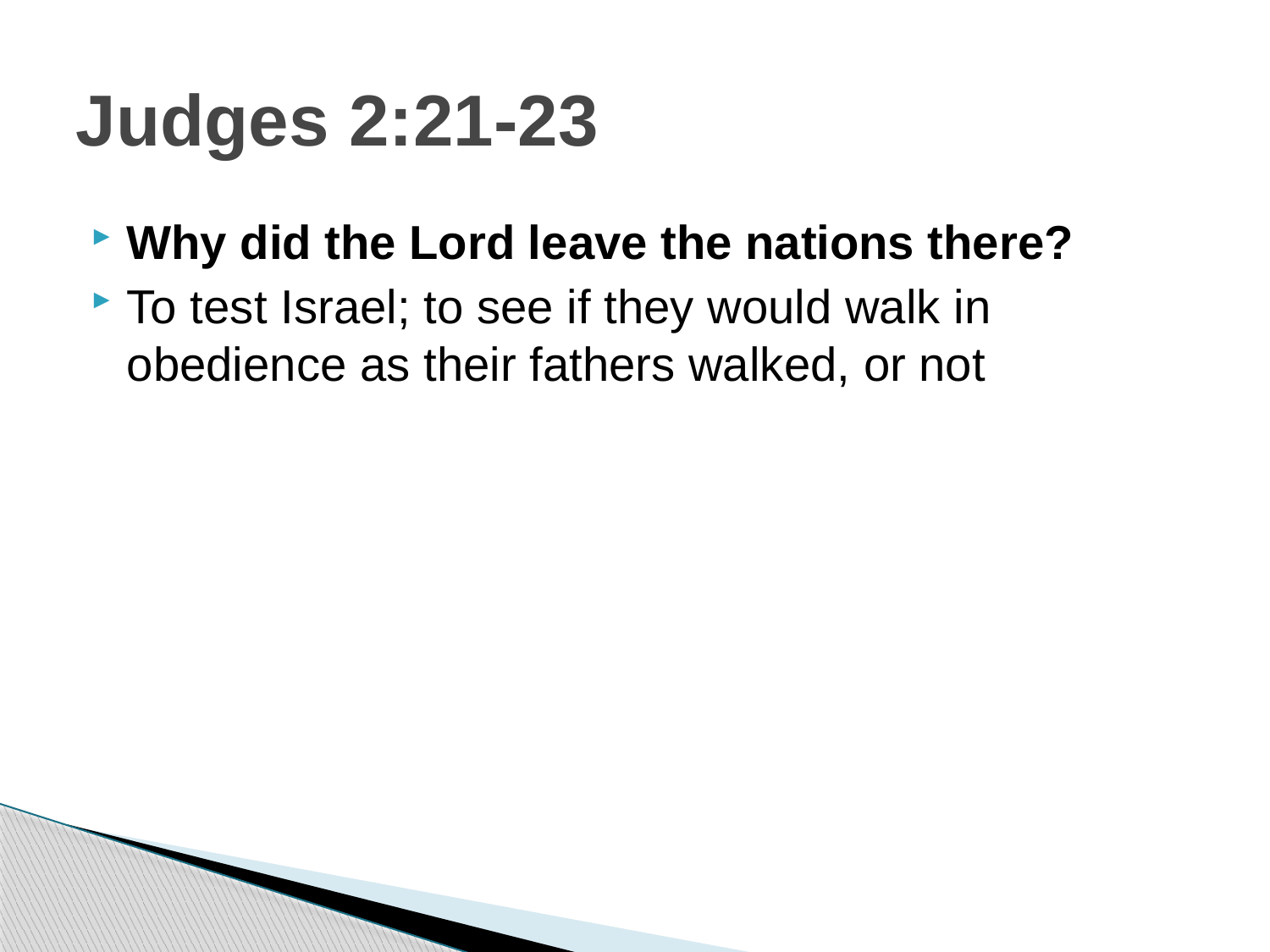

# Judges 2:21-23
Why did the Lord leave the nations there?
To test Israel; to see if they would walk in obedience as their fathers walked, or not